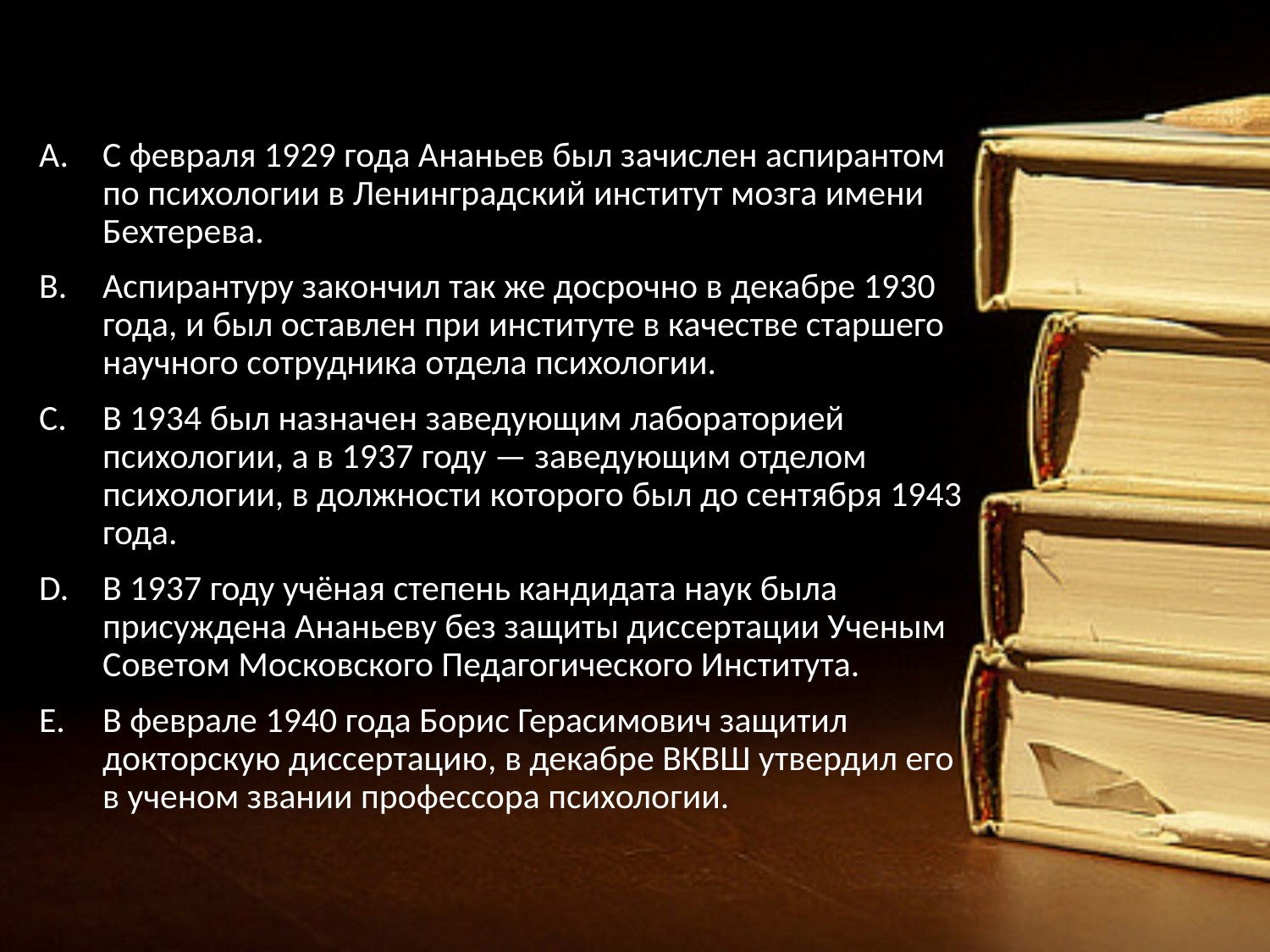

#
С февраля 1929 года Ананьев был зачислен аспирантом по психологии в Ленинградский институт мозга имени Бехтерева.
Аспирантуру закончил так же досрочно в декабре 1930 года, и был оставлен при институте в качестве старшего научного сотрудника отдела психологии.
В 1934 был назначен заведующим лабораторией психологии, а в 1937 году — заведующим отделом психологии, в должности которого был до сентября 1943 года.
В 1937 году учёная степень кандидата наук была присуждена Ананьеву без защиты диссертации Ученым Советом Московского Педагогического Института.
В феврале 1940 года Борис Герасимович защитил докторскую диссертацию, в декабре ВКВШ утвердил его в ученом звании профессора психологии.